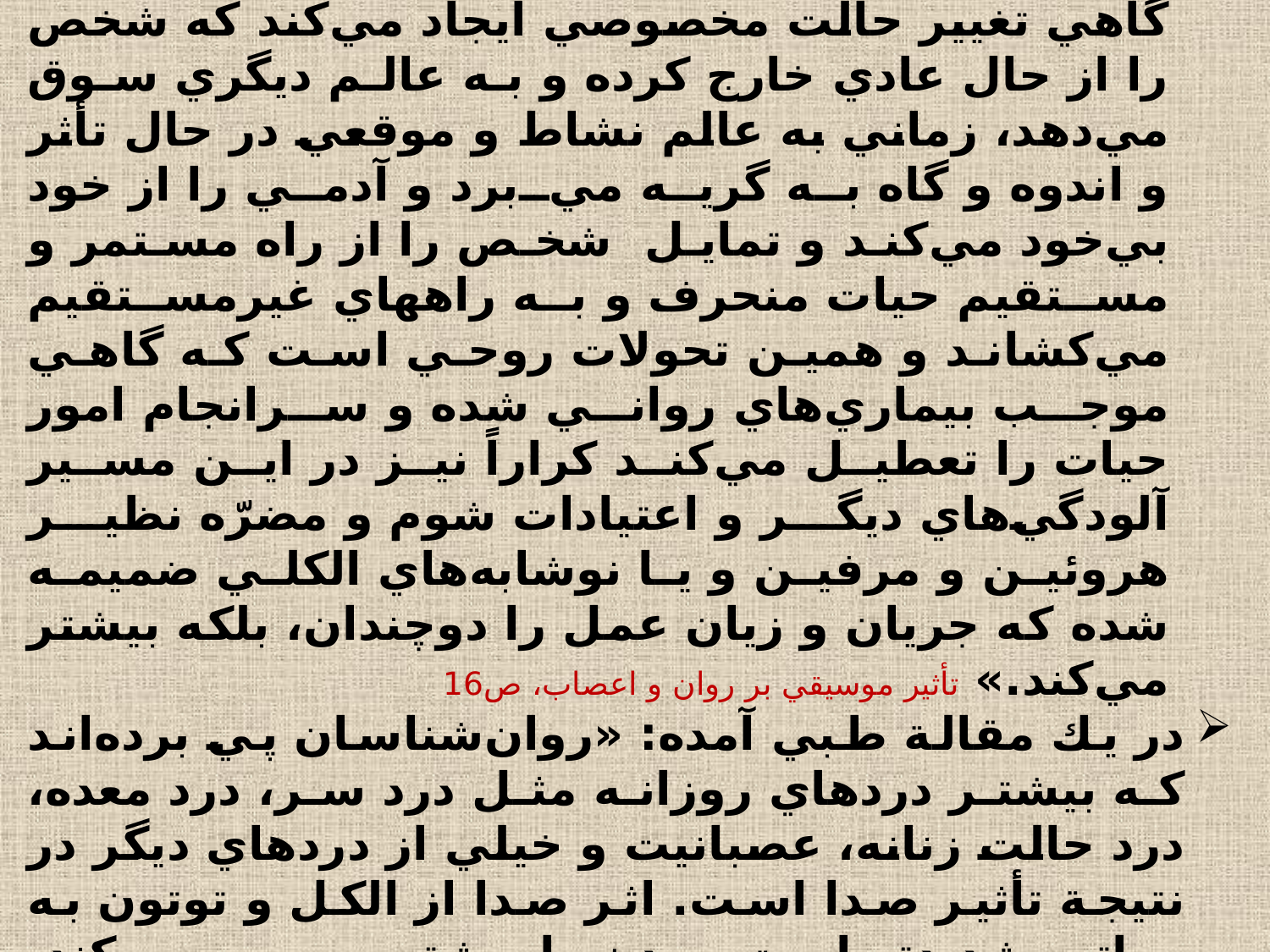

دكتر نوري داراي دانشنامة دكترا از دانشگاه پاريس : «مسلم است كه موسيقي و گامها و امواج موزون آن در سلسله اعصاب اثر رخوت و سستي و گاهي تغيير حالت مخصوصي ايجاد مي‌كند كه شخص را از حال عادي خارج كرده و به عالم ديگري سوق مي‌دهد، زماني به عالم نشاط و موقعي در حال تأثر و اندوه و گاه به گريه مي‌برد و آدمي را از خود بي‌خود مي‌كند و تمايل  شخص را از راه مستمر و مستقيم حيات منحرف و به راههاي غيرمستقيم مي‌كشاند و همين تحولات روحي است كه گاهي موجب بيماري‌هاي رواني شده و سرانجام امور حيات را تعطيل مي‌كند كراراً نيز در اين مسير آلودگي‌هاي ديگر و اعتيادات شوم و مضرّه نظير هروئين و مرفين و يا نوشابه‌هاي الكلي ضميمه شده كه جريان و زيان عمل را دوچندان، بلكه بيشتر مي‌كند.» تأثير موسيقي بر روان و اعصاب، ص16
در يك مقالة طبي آمده: «روان‌شناسان پي برده‌اند كه بيشتر دردهاي روزانه مثل درد سر، درد معده، درد حالت زنانه، عصبانيت و خيلي از دردهاي ديگر در نتيجة تأثير صدا است. اثر صدا از الكل و توتون به مراتب شديدتر است و بدن را بيشتر مسموم مي‌كند. بهترين درمان خستگي دماغي و جسمي، سكوت مطلق است و هيچ دارويي نمي‌تواند جانشين آن شود.» همان، ص57